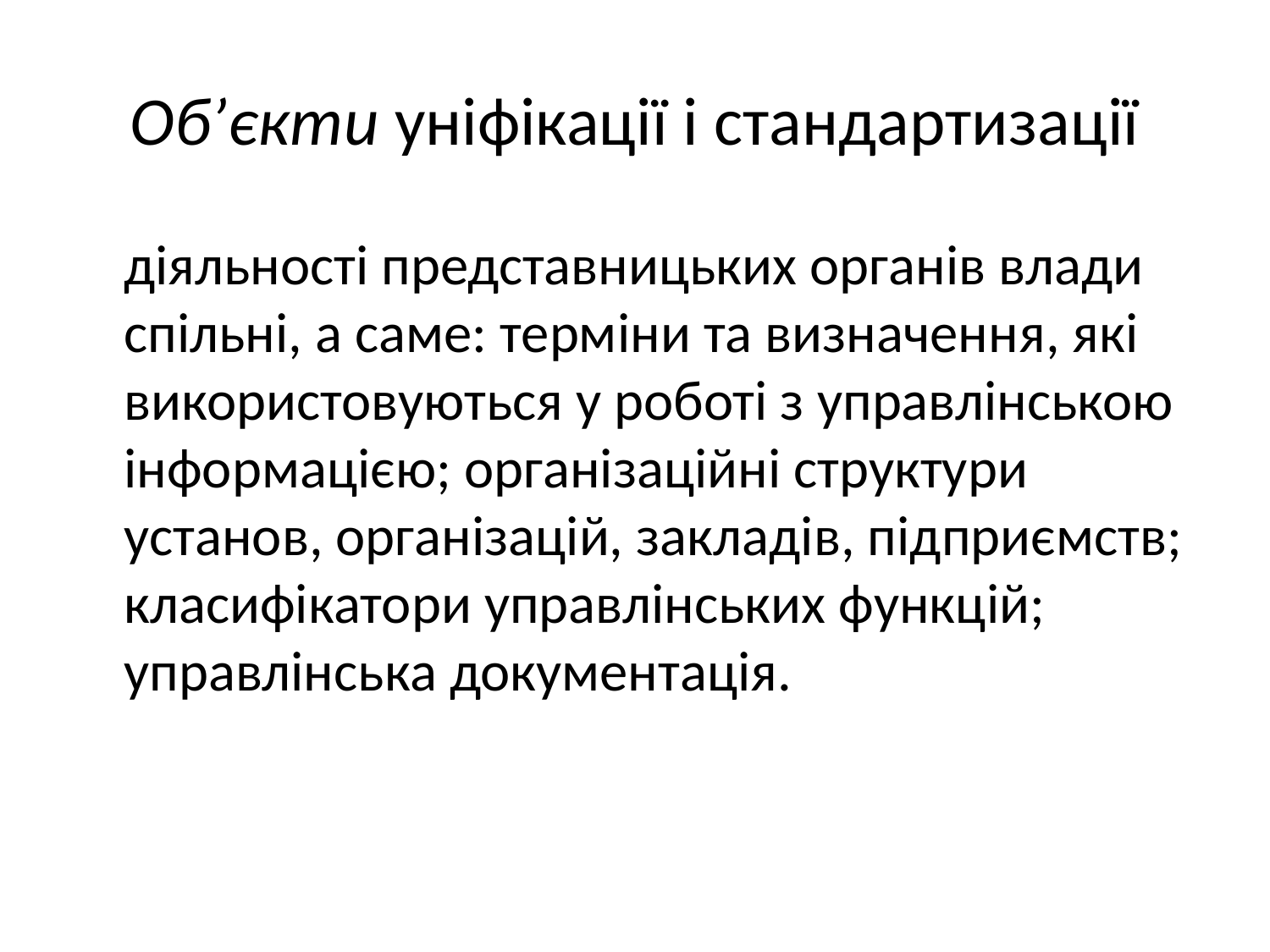

# Об’єкти уніфікації і стандартизації
	діяльності представницьких органів влади спільні, а саме: терміни та визначення, які використовуються у роботі з управлінською інформацією; організаційні структури установ, організацій, закладів, підприємств; класифікатори управлінських функцій; управлінська документація.